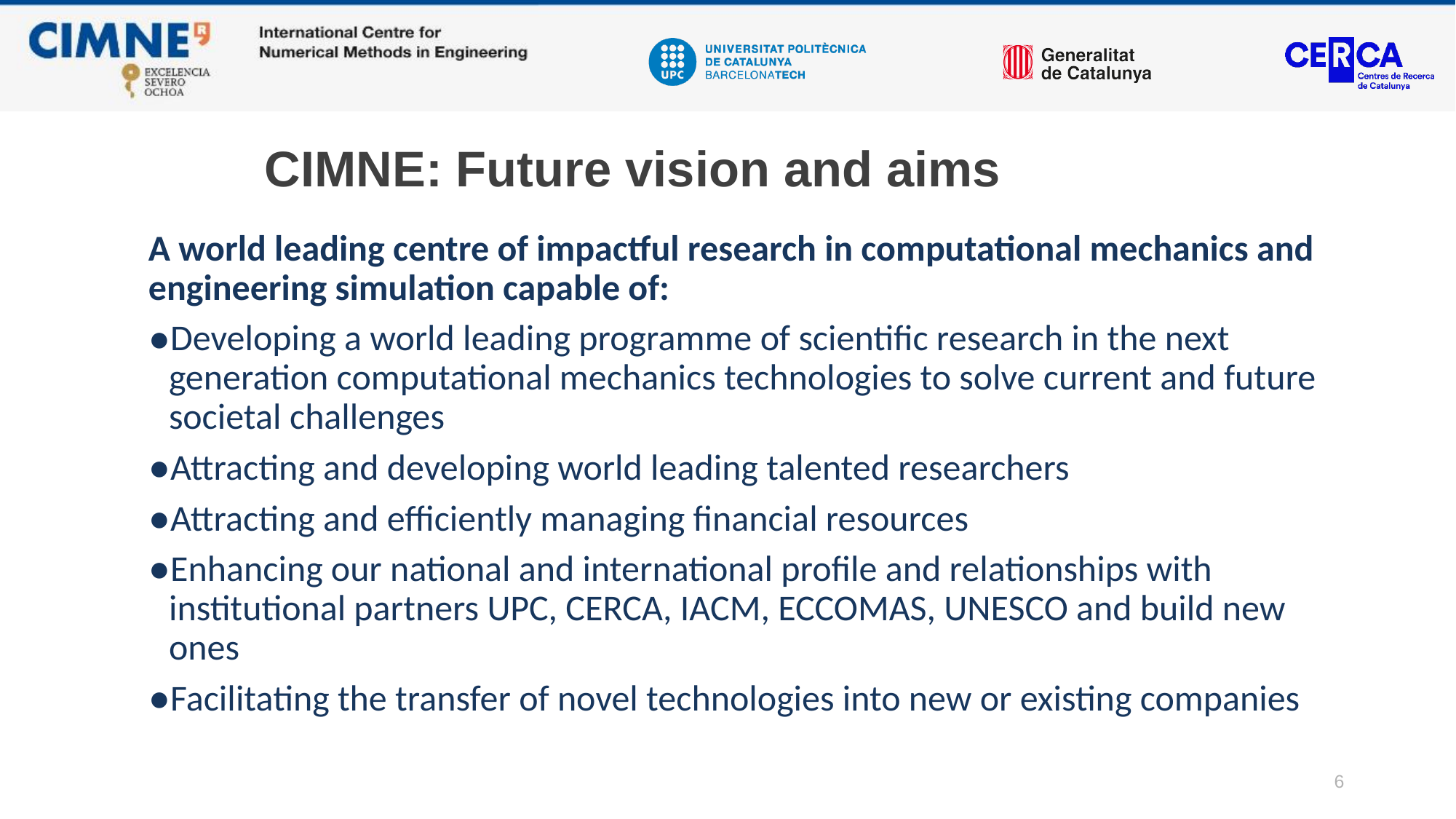

# CIMNE: Future vision and aims
A world leading centre of impactful research in computational mechanics and engineering simulation capable of:
Developing a world leading programme of scientific research in the next generation computational mechanics technologies to solve current and future societal challenges
Attracting and developing world leading talented researchers
Attracting and efficiently managing financial resources
Enhancing our national and international profile and relationships with institutional partners UPC, CERCA, IACM, ECCOMAS, UNESCO and build new ones
Facilitating the transfer of novel technologies into new or existing companies
6